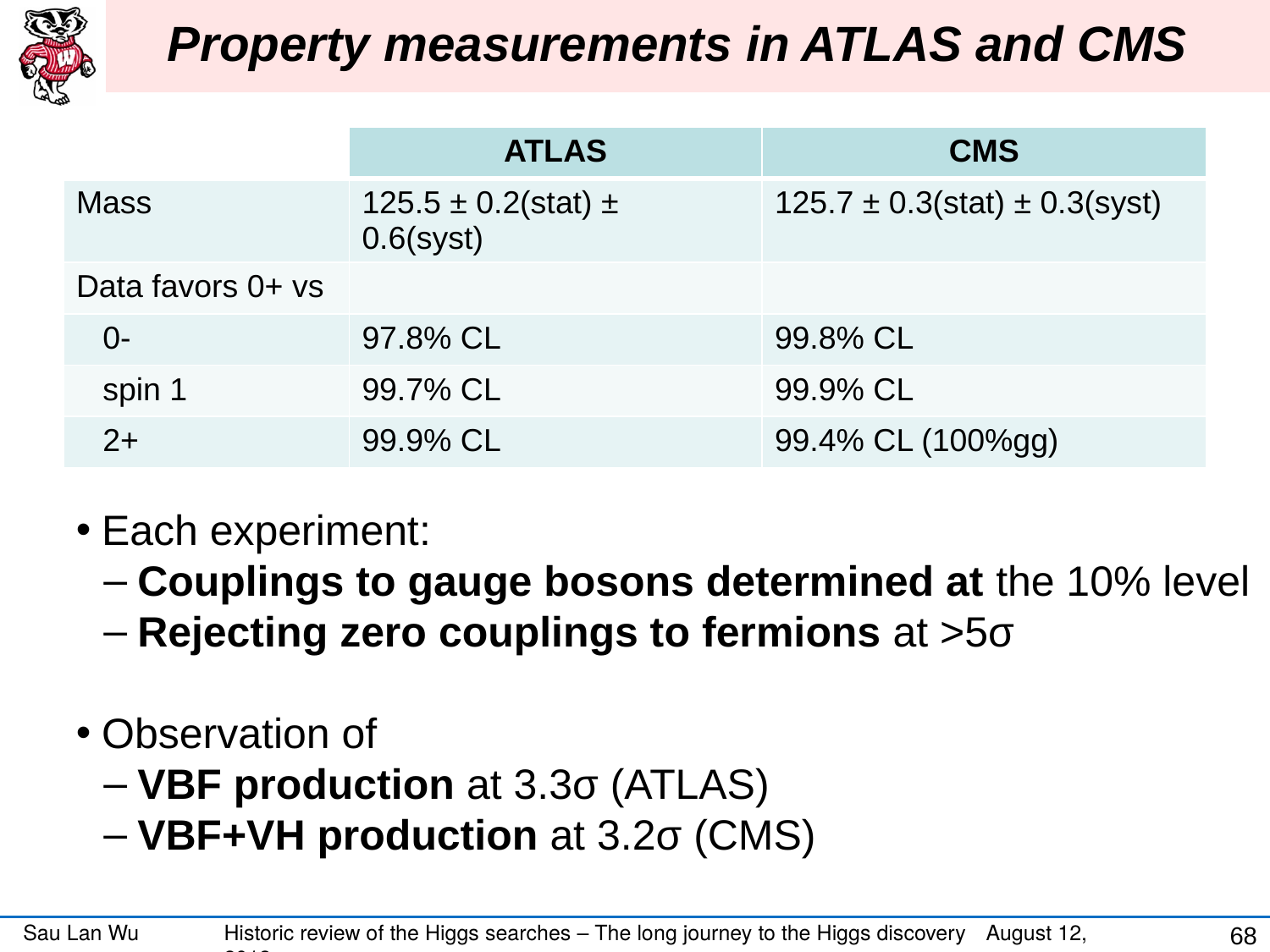

# Property measurements in ATLAS and CMS
|  | ATLAS | CMS |
| --- | --- | --- |
| Mass | 125.5 ± 0.2(stat) ± 0.6(syst) | 125.7 ± 0.3(stat) ± 0.3(syst) |
| Data favors 0+ vs |  |  |
| 0- | 97.8% CL | 99.8% CL |
| spin 1 | 99.7% CL | 99.9% CL |
| 2+ | 99.9% CL | 99.4% CL (100%gg) |
Each experiment:
Couplings to gauge bosons determined at the 10% level
Rejecting zero couplings to fermions at >5σ

Observation of
VBF production at 3.3σ (ATLAS)
VBF+VH production at 3.2σ (CMS)
68